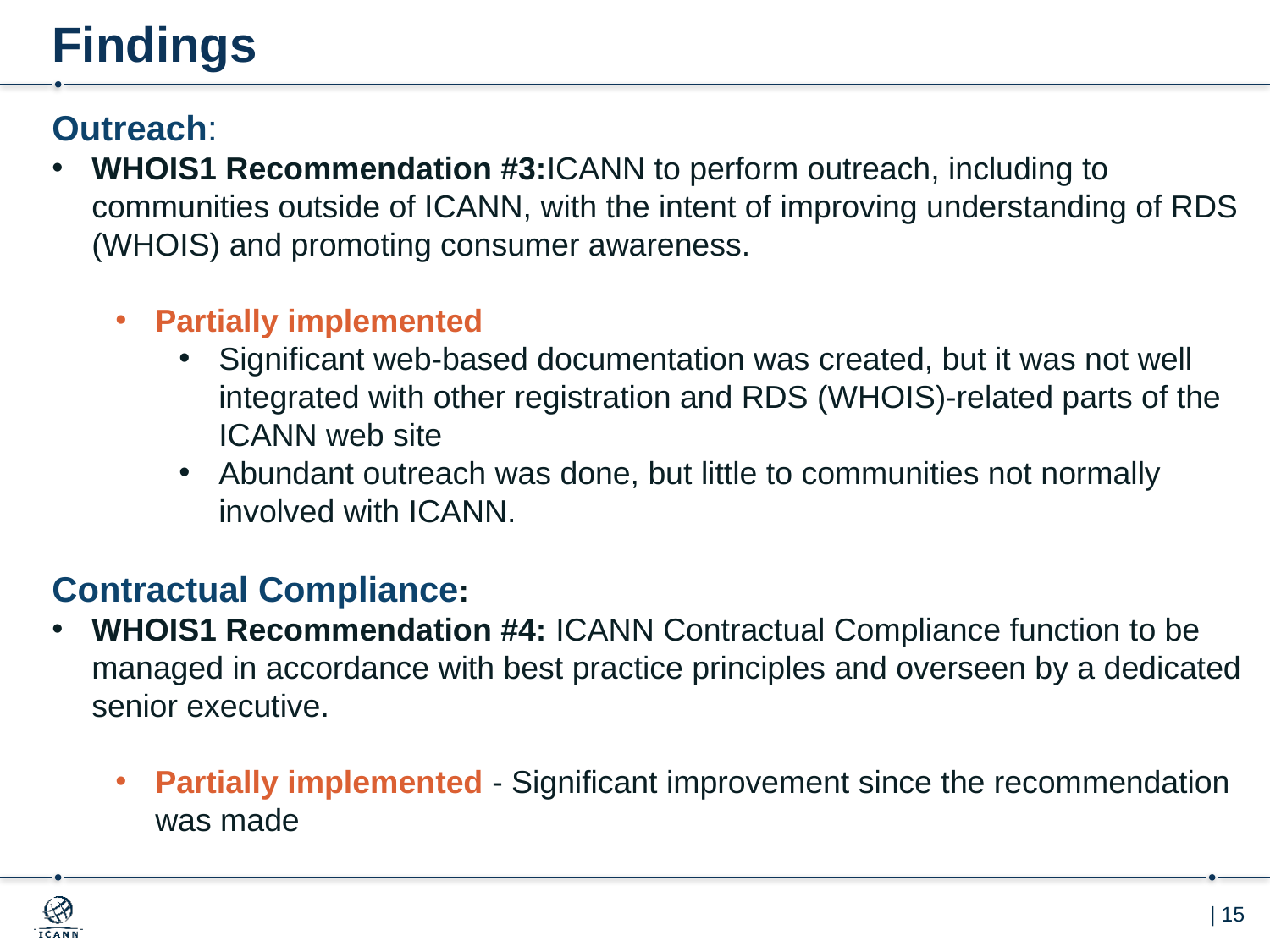

# Findings
Outreach:
WHOIS1 Recommendation #3:ICANN to perform outreach, including to communities outside of ICANN, with the intent of improving understanding of RDS (WHOIS) and promoting consumer awareness.

Partially implemented
Significant web-based documentation was created, but it was not well integrated with other registration and RDS (WHOIS)-related parts of the ICANN web site
Abundant outreach was done, but little to communities not normally involved with ICANN.

Contractual Compliance:
WHOIS1 Recommendation #4: ICANN Contractual Compliance function to be managed in accordance with best practice principles and overseen by a dedicated senior executive.

Partially implemented - Significant improvement since the recommendation was made